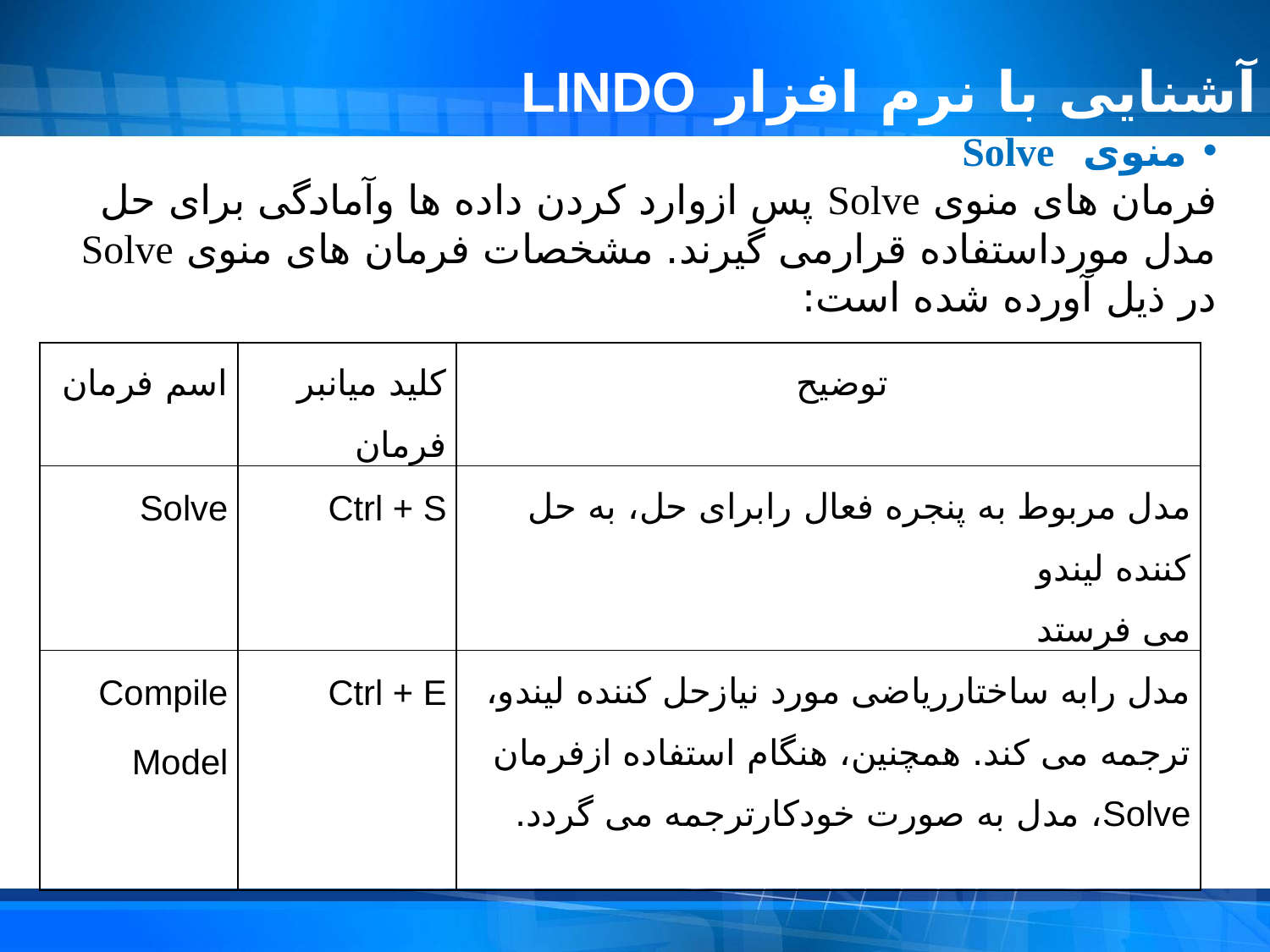

# آشنایی با نرم افزار LINDO
منوی  Solve
فرمان های منوی Solve پس ازوارد کردن داده ها وآمادگی برای حل مدل مورداستفاده قرارمی گیرند. مشخصات فرمان های منوی Solve در ذیل آورده شده است:
| اسم فرمان | کلید میانبر فرمان | توضیح |
| --- | --- | --- |
| Solve | Ctrl + S | مدل مربوط به پنجره فعال رابرای حل، به حل کننده لیندو می فرستد |
| Compile Model | Ctrl + E | مدل رابه ساختارریاضی مورد نیازحل کننده لیندو، ترجمه می کند. همچنین، هنگام استفاده ازفرمان Solve، مدل به صورت خودکارترجمه می گردد. |